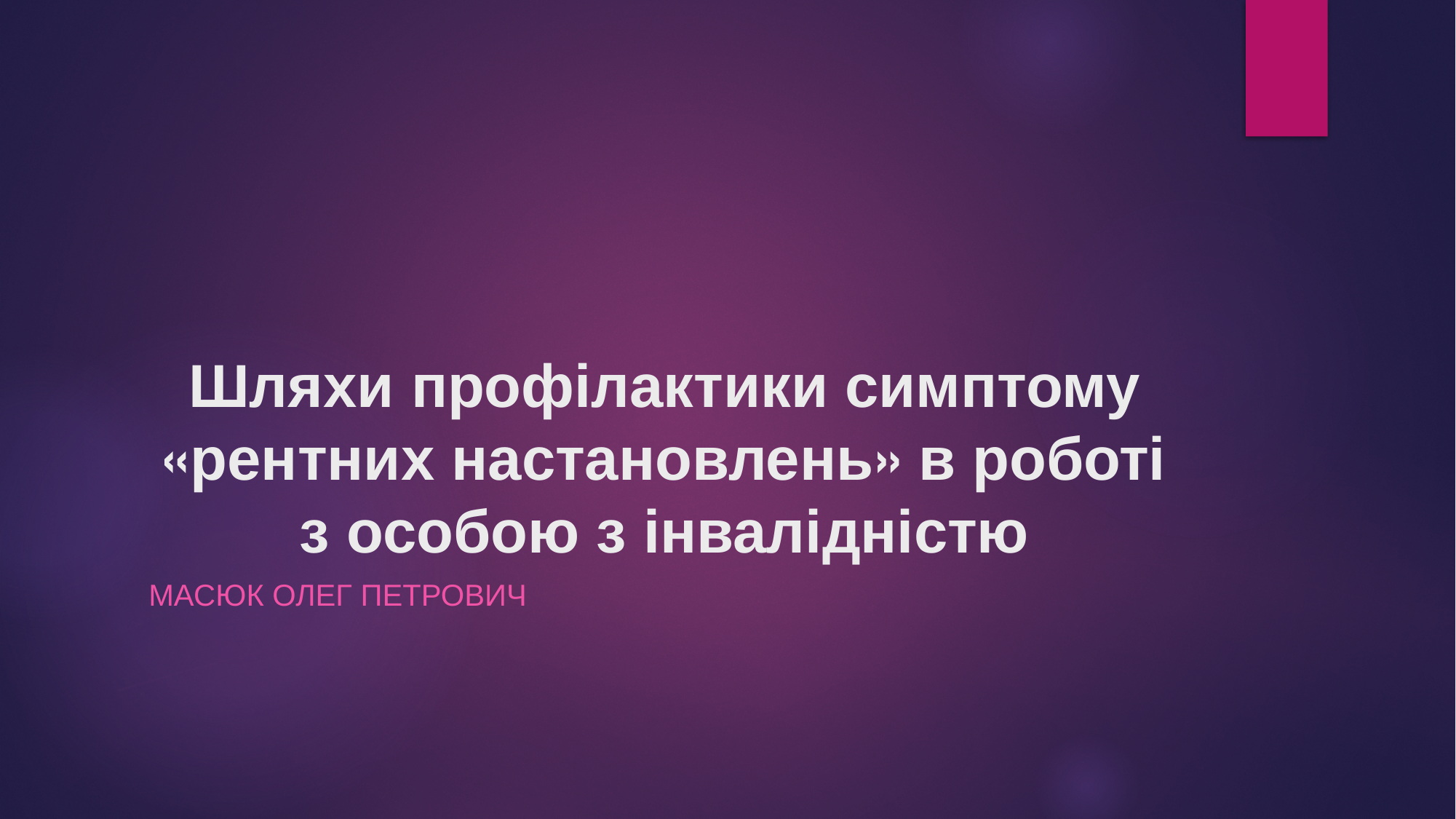

# Шляхи профілактики симптому «рентних настановлень» в роботі з особою з інвалідністю
Масюк Олег Петрович